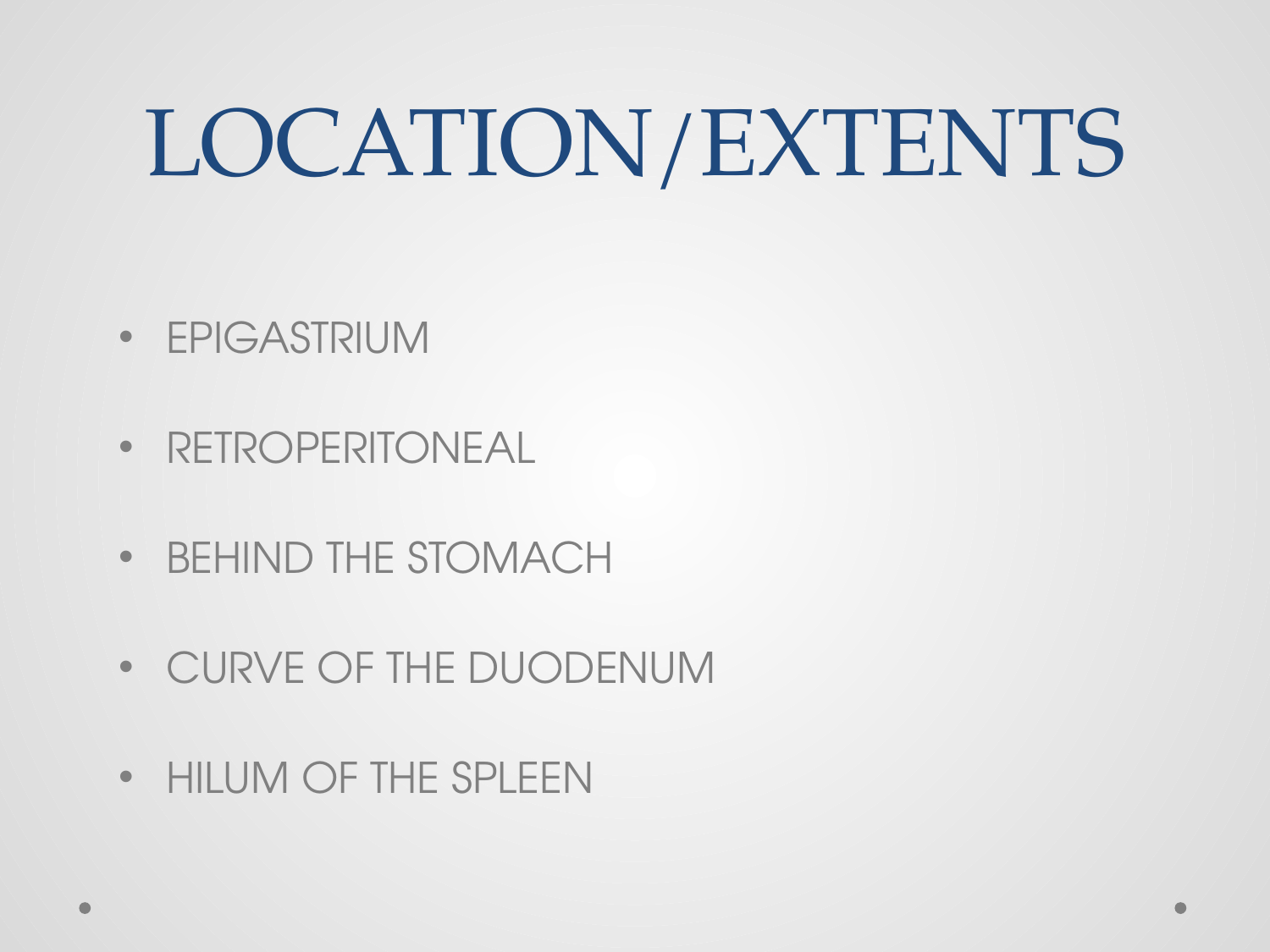

# LOCATION/EXTENTS
EPIGASTRIUM
RETROPERITONEAL
BEHIND THE STOMACH
CURVE OF THE DUODENUM
HILUM OF THE SPLEEN